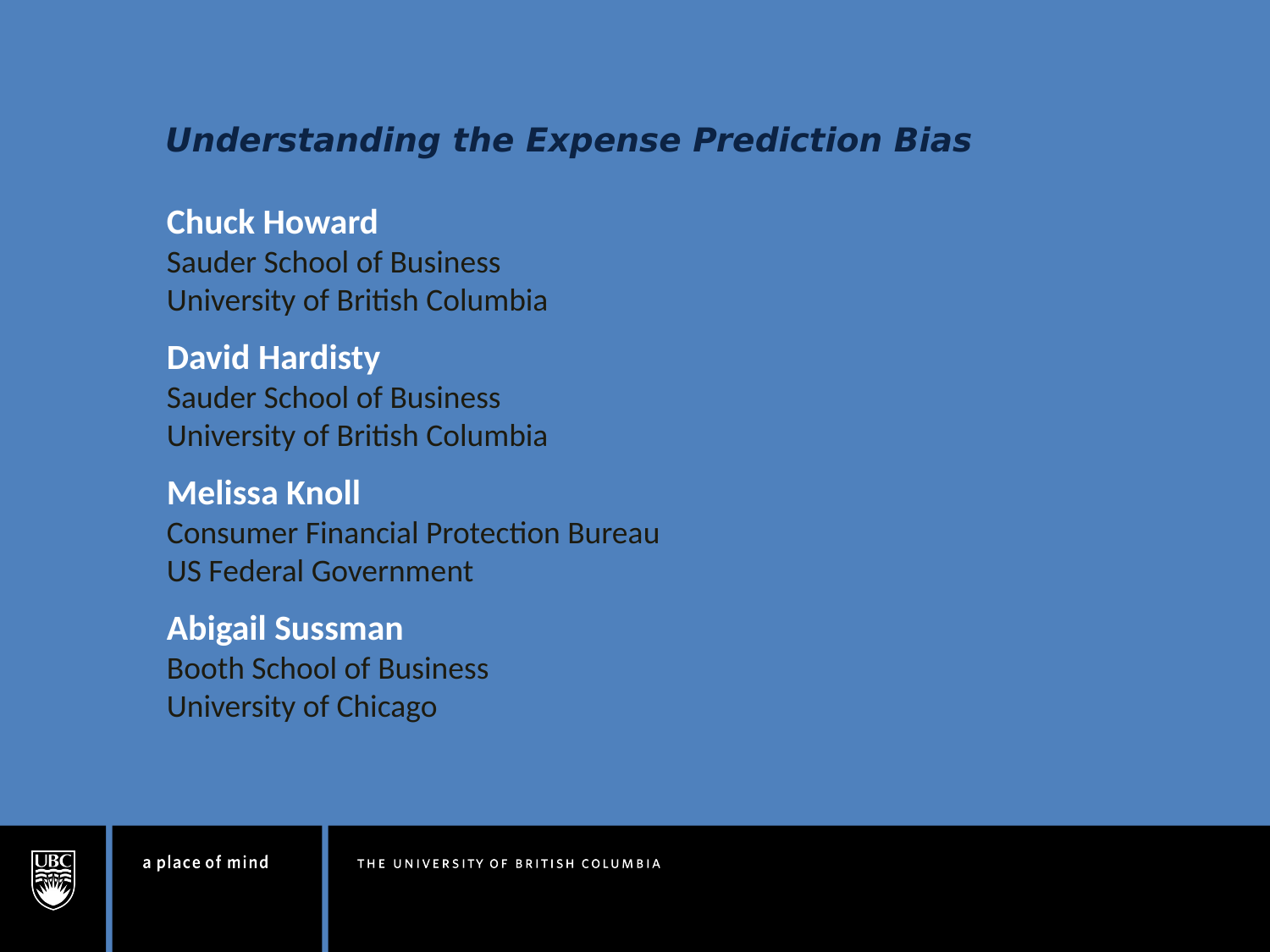

Understanding the Expense Prediction Bias
Chuck Howard
Sauder School of Business
University of British Columbia

David Hardisty
Sauder School of Business
University of British Columbia

Melissa Knoll
Consumer Financial Protection Bureau
US Federal Government

Abigail Sussman
Booth School of Business
University of Chicago